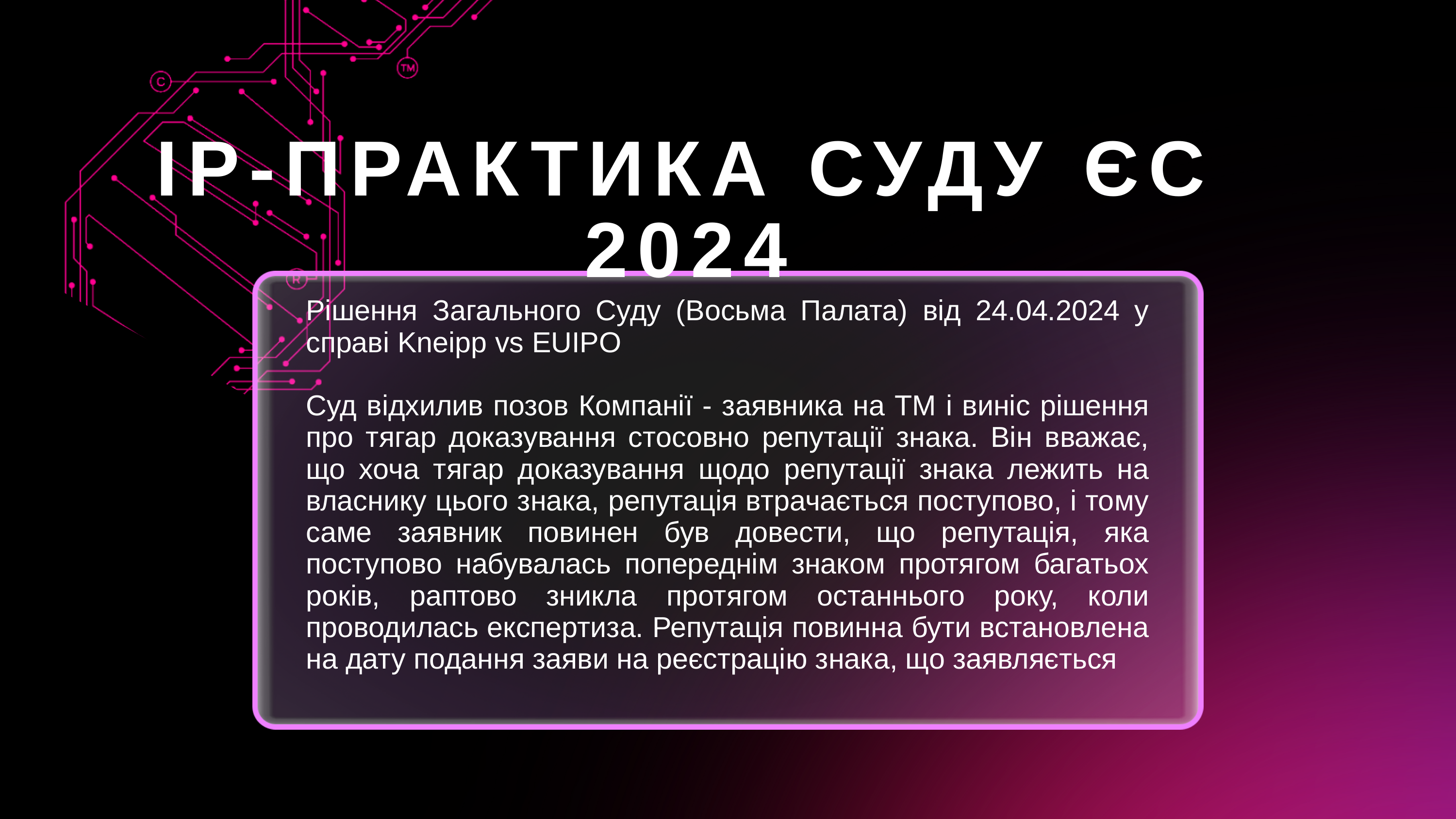

ІР-ПРАКТИКА СУДУ ЄС 2024

Рішення Загального Суду (Восьма Палата) від 24.04.2024 у справі Kneipp vs EUIPO

Суд відхилив позов Компанії - заявника на ТМ і виніс рішення про тягар доказування стосовно репутації знака. Він вважає, що хоча тягар доказування щодо репутації знака лежить на власнику цього знака, репутація втрачається поступово, і тому саме заявник повинен був довести, що репутація, яка поступово набувалась попереднім знаком протягом багатьох років, раптово зникла протягом останнього року, коли проводилась експертиза. Репутація повинна бути встановлена на дату подання заяви на реєстрацію знака, що заявляється